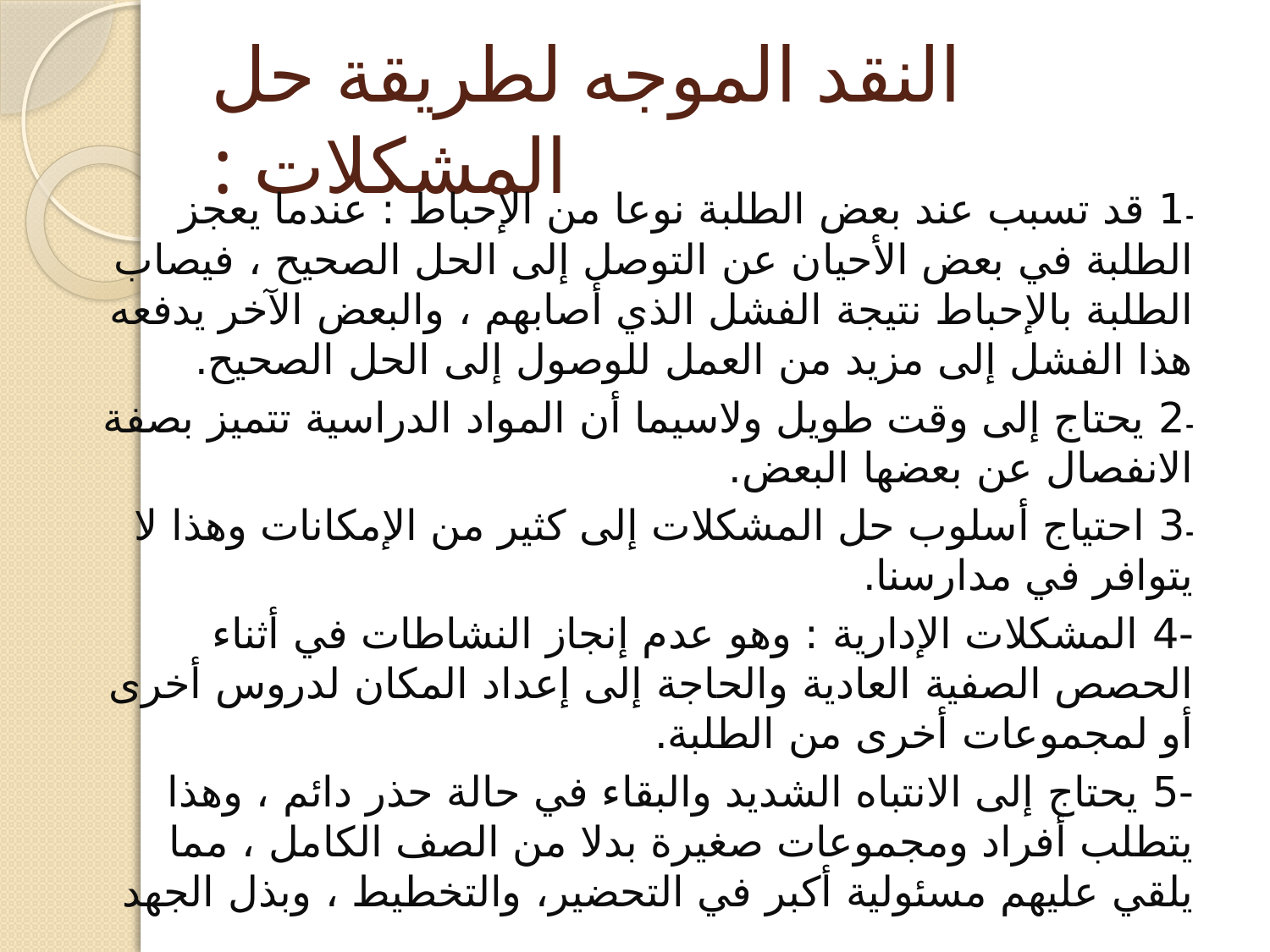

# النقد الموجه لطريقة حل المشكلات :
-1 قد تسبب عند بعض الطلبة نوعا من الإحباط : عندما يعجز الطلبة في بعض الأحيان عن التوصل إلى الحل الصحيح ، فيصاب الطلبة بالإحباط نتيجة الفشل الذي أصابهم ، والبعض الآخر يدفعه هذا الفشل إلى مزيد من العمل للوصول إلى الحل الصحيح.
-2 يحتاج إلى وقت طويل ولاسيما أن المواد الدراسية تتميز بصفة الانفصال عن بعضها البعض.
-3 احتياج أسلوب حل المشكلات إلى كثير من الإمكانات وهذا لا يتوافر في مدارسنا.
-4 المشكلات الإدارية : وهو عدم إنجاز النشاطات في أثناء الحصص الصفية العادية والحاجة إلى إعداد المكان لدروس أخرى أو لمجموعات أخرى من الطلبة.
-5 يحتاج إلى الانتباه الشديد والبقاء في حالة حذر دائم ، وهذا يتطلب أفراد ومجموعات صغيرة بدلا من الصف الكامل ، مما يلقي عليهم مسئولية أكبر في التحضير، والتخطيط ، وبذل الجهد